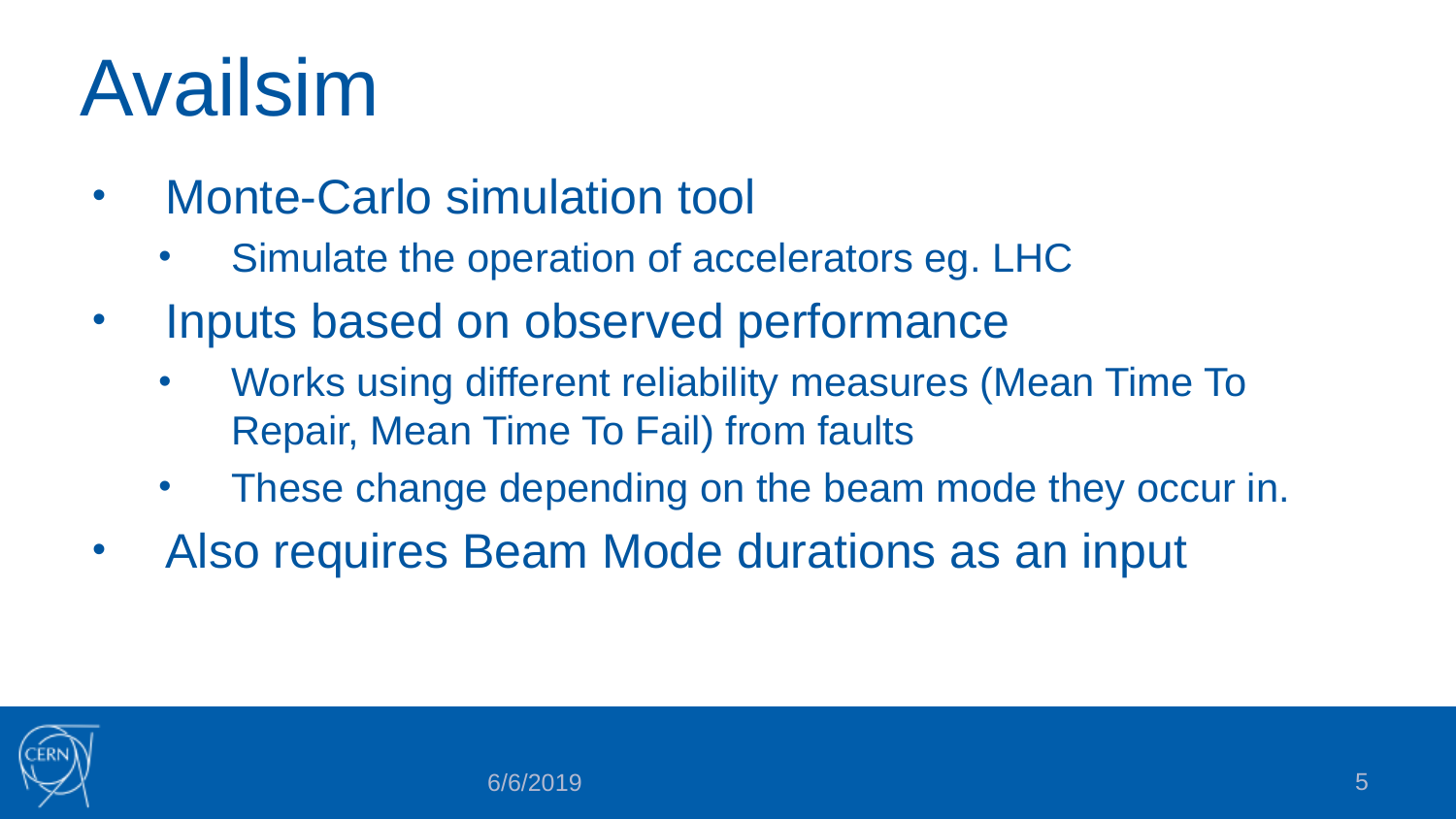

# Availsim
Monte-Carlo simulation tool
Simulate the operation of accelerators eg. LHC
Inputs based on observed performance
Works using different reliability measures (Mean Time To Repair, Mean Time To Fail) from faults
These change depending on the beam mode they occur in.
Also requires Beam Mode durations as an input
5
6/6/2019